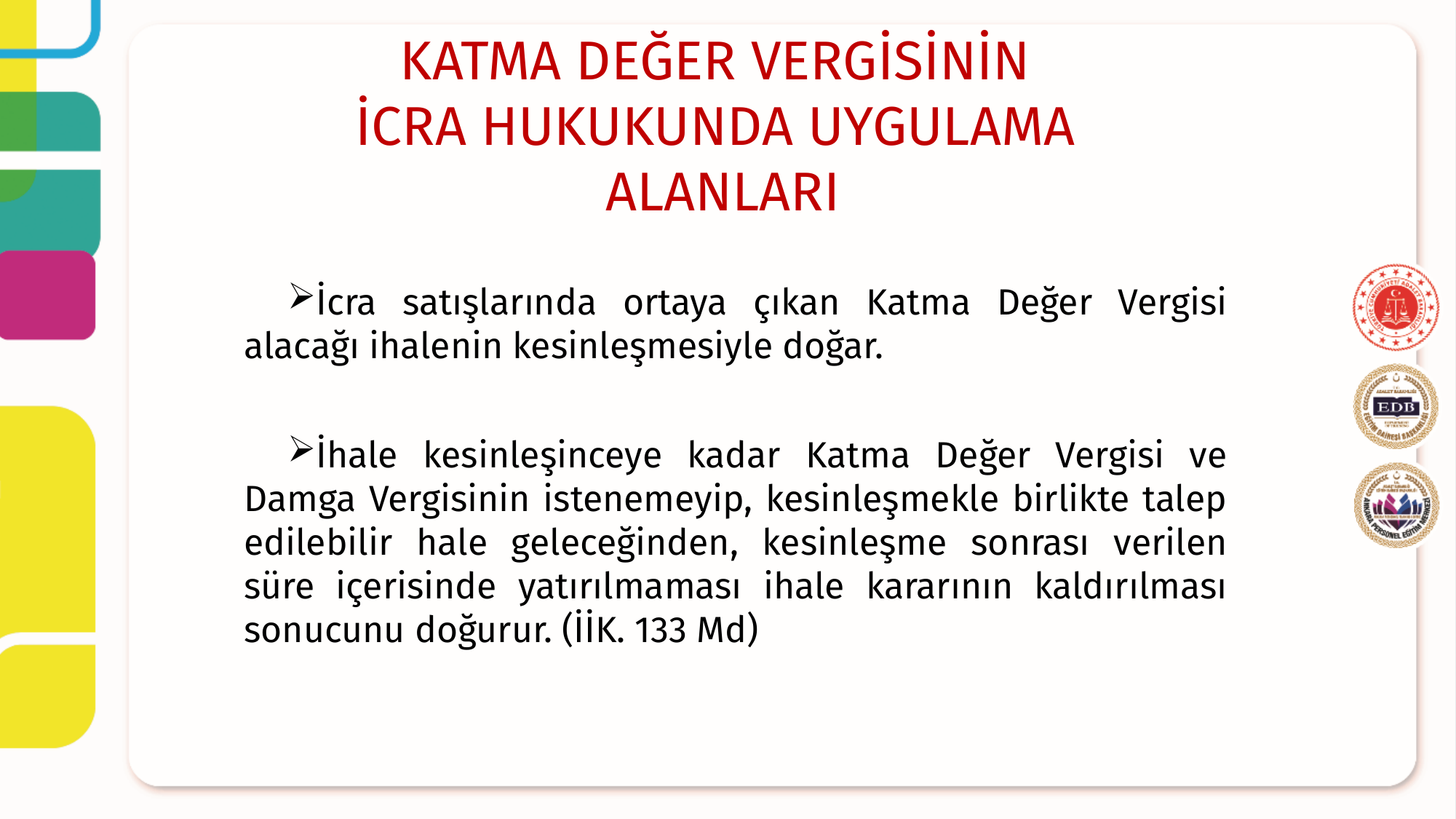

KATMA DEĞER VERGİSİNİN
İCRA HUKUKUNDA UYGULAMA  ALANLARI

İcra satışlarında ortaya çıkan Katma Değer Vergisi alacağı ihalenin kesinleşmesiyle doğar.

İhale kesinleşinceye kadar Katma Değer Vergisi ve Damga Vergisinin istenemeyip, kesinleşmekle birlikte talep edilebilir hale geleceğinden, kesinleşme sonrası verilen süre içerisinde yatırılmaması ihale kararının kaldırılması sonucunu doğurur. (İİK. 133 Md)